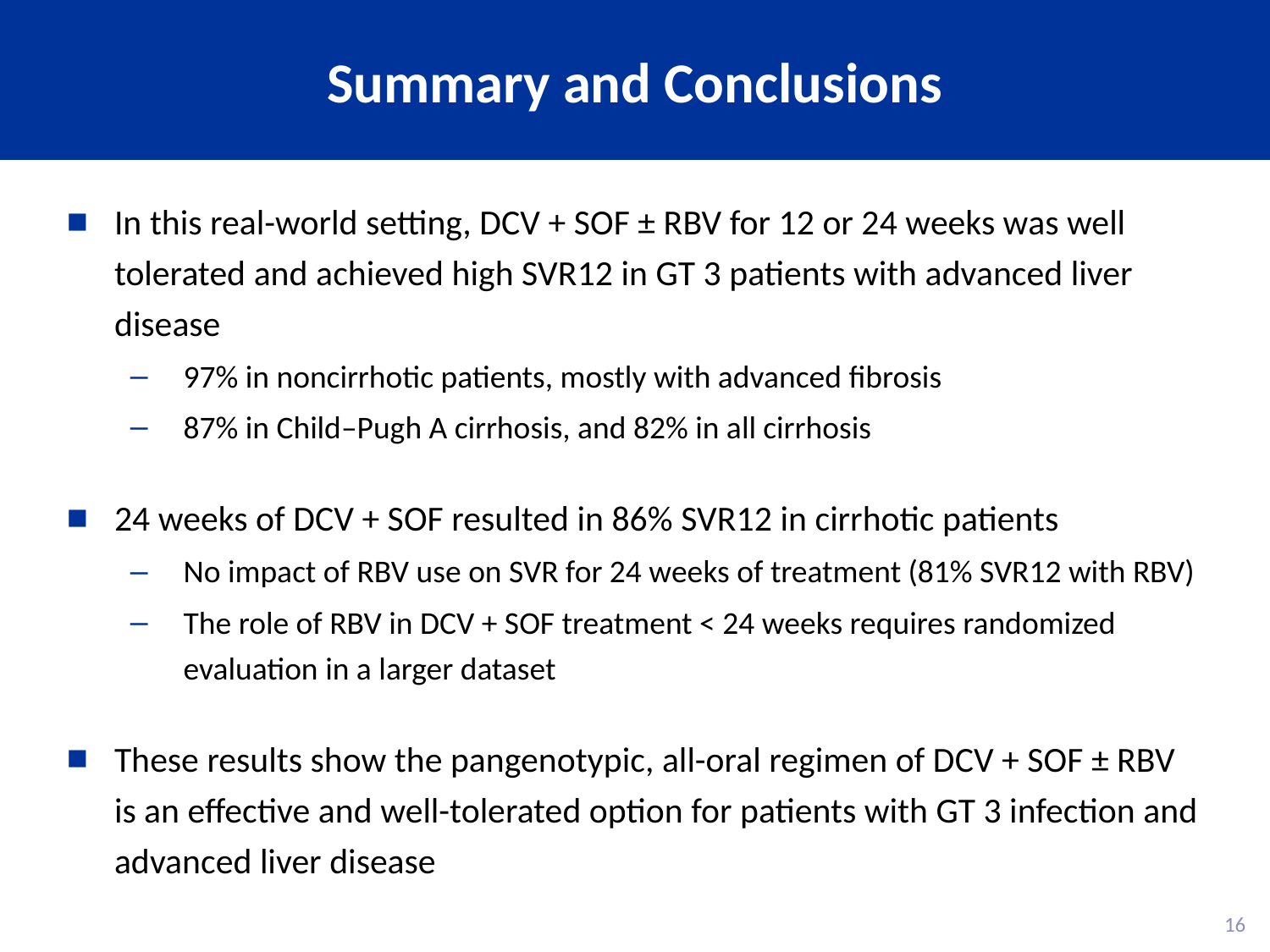

# Summary and Conclusions
In this real-world setting, DCV + SOF ± RBV for 12 or 24 weeks was well tolerated and achieved high SVR12 in GT 3 patients with advanced liver disease
97% in noncirrhotic patients, mostly with advanced fibrosis
87% in Child–Pugh A cirrhosis, and 82% in all cirrhosis
24 weeks of DCV + SOF resulted in 86% SVR12 in cirrhotic patients
No impact of RBV use on SVR for 24 weeks of treatment (81% SVR12 with RBV)
The role of RBV in DCV + SOF treatment < 24 weeks requires randomized evaluation in a larger dataset
These results show the pangenotypic, all-oral regimen of DCV + SOF ± RBV
is an effective and well-tolerated option for patients with GT 3 infection and advanced liver disease
16